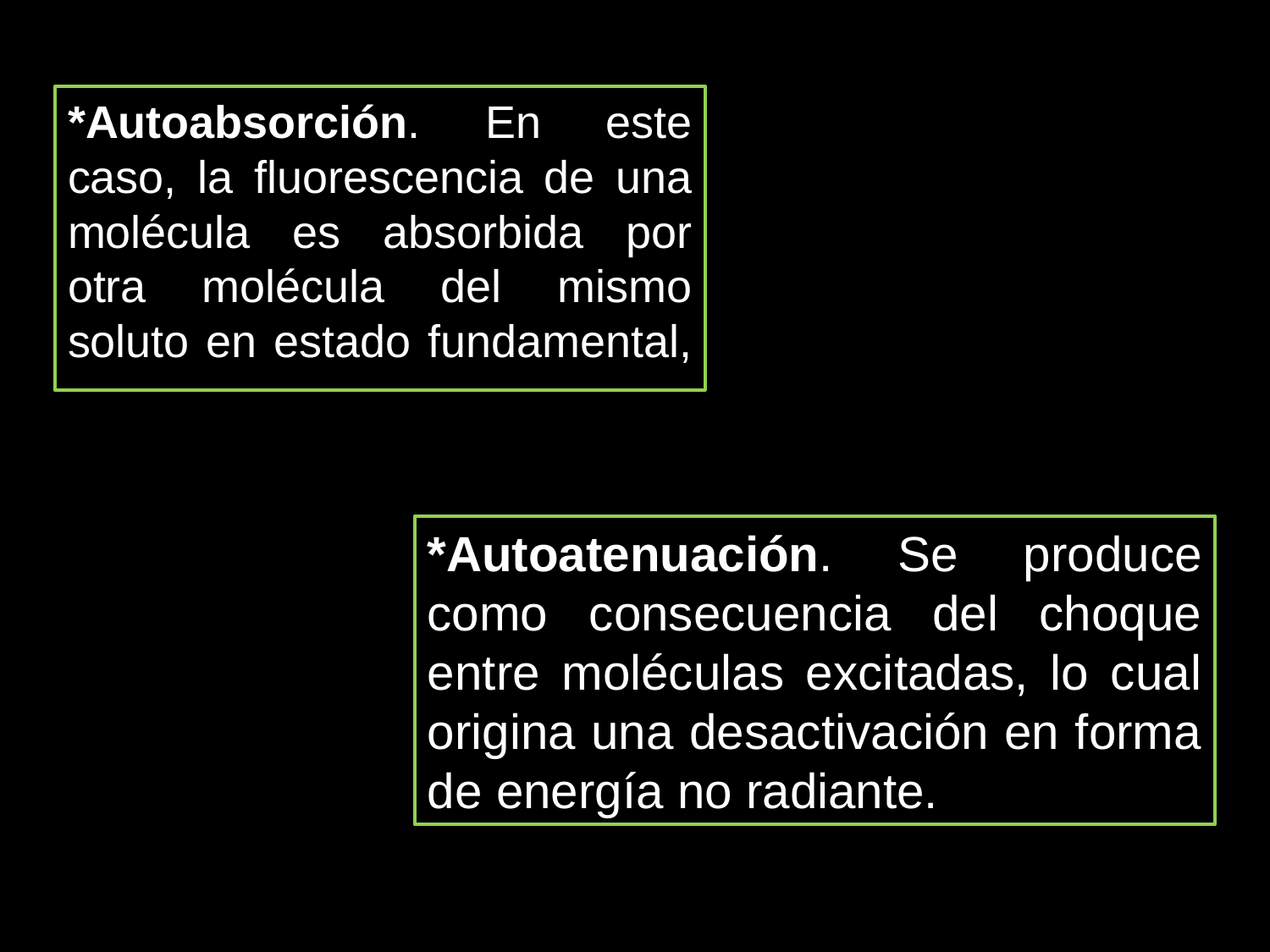

*Autoabsorción. En este caso, la fluorescencia de una molécula es absorbida por otra molécula del mismo soluto en estado fundamental,
*Autoatenuación. Se produce como consecuencia del choque entre moléculas excitadas, lo cual origina una desactivación en forma de energía no radiante.